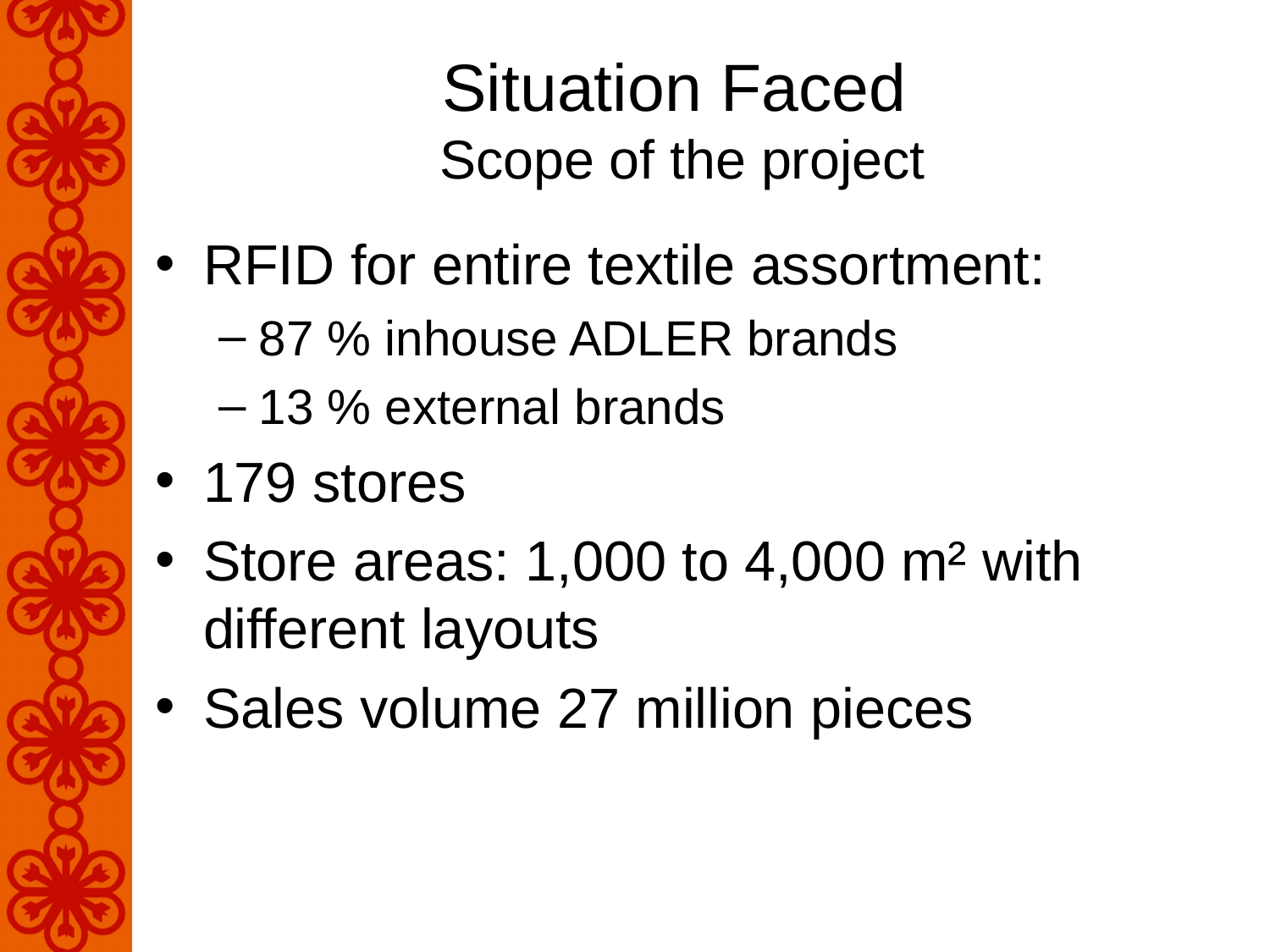

# Situation Faced Scope of the project
RFID for entire textile assortment:
87 % inhouse ADLER brands
13 % external brands
179 stores
Store areas: 1,000 to 4,000 m² with different layouts
Sales volume 27 million pieces